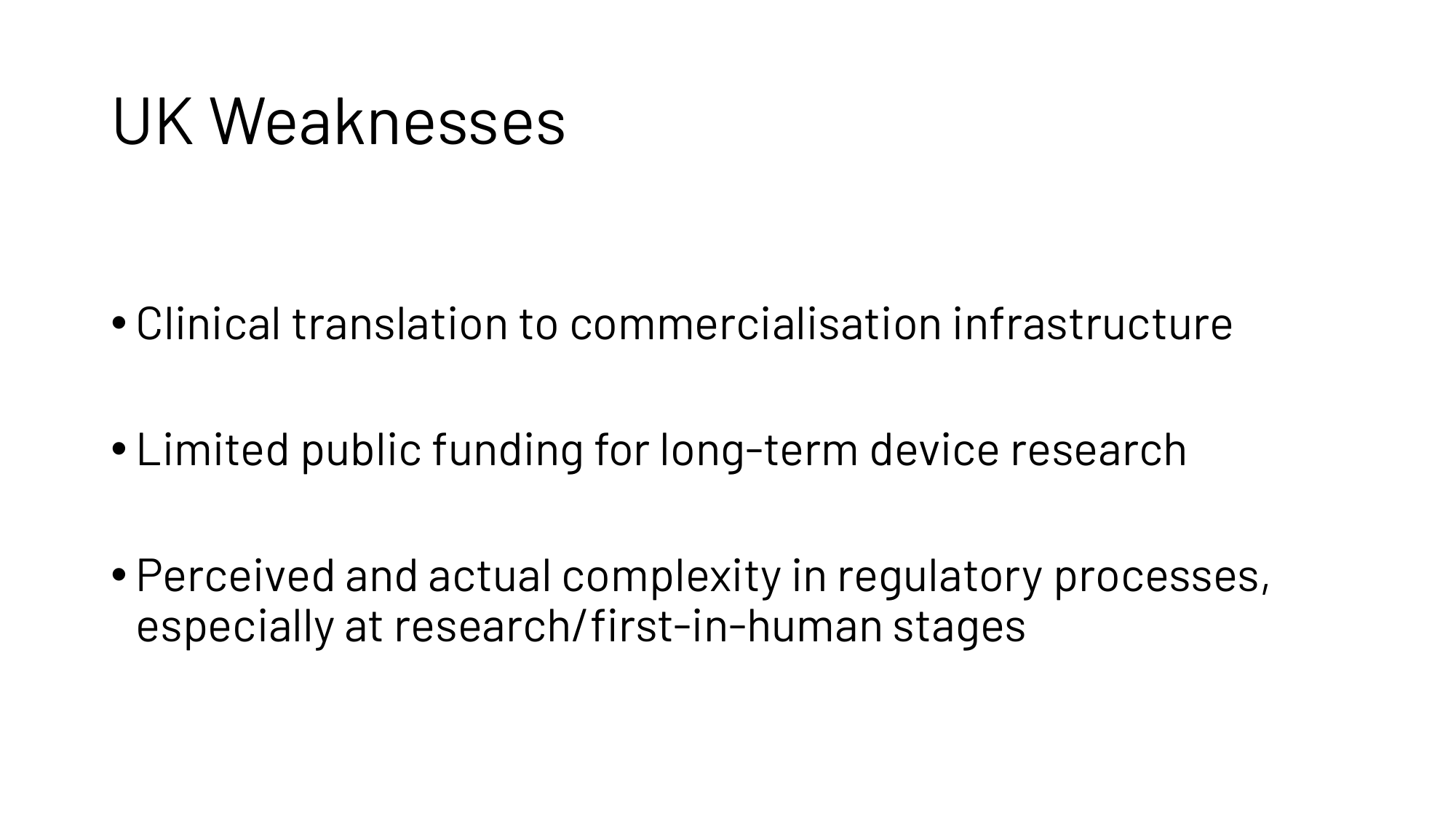

# UK Weaknesses
Clinical translation to commercialisation infrastructure

Limited public funding for long-term device research

Perceived and actual complexity in regulatory processes, especially at research/first-in-human stages